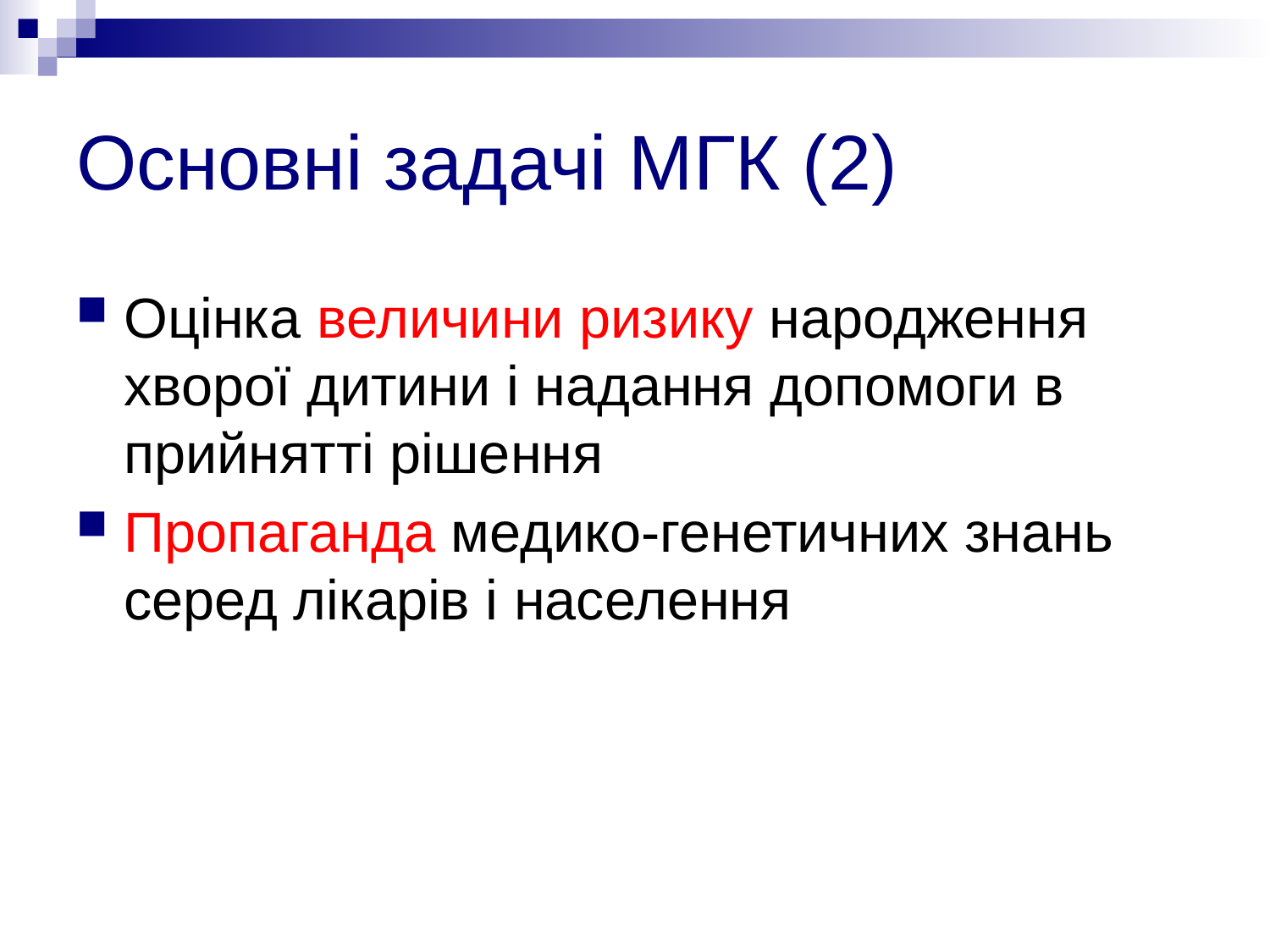

# Основні задачі МГК (2)
Оцінка величини ризику народження хворої дитини і надання допомоги в прийнятті рішення
Пропаганда медико-генетичних знань серед лікарів і населення